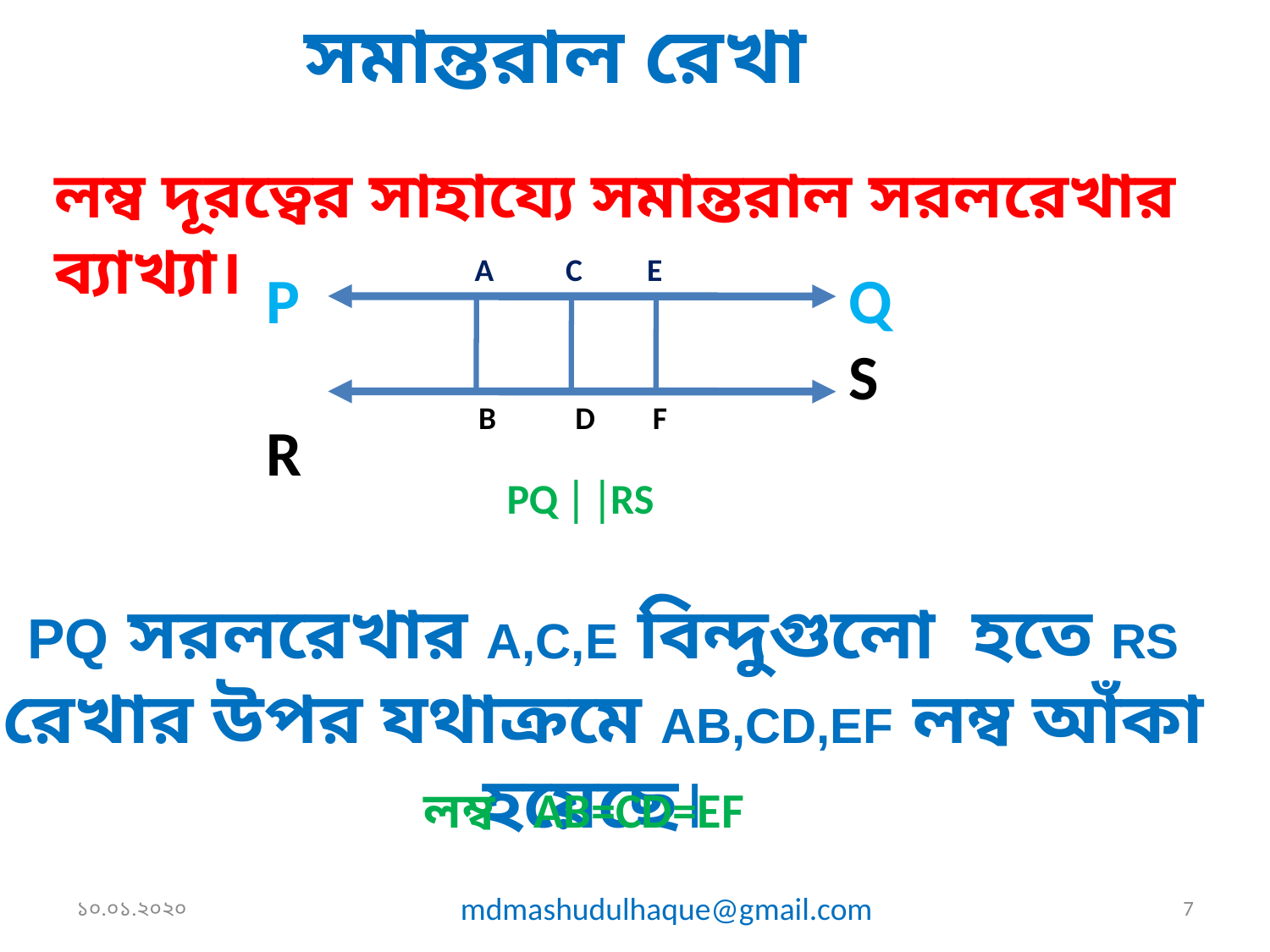

সমান্তরাল রেখা
লম্ব দূরত্বের সাহায্যে সমান্তরাল সরলরেখার ব্যাখ্যা।
 A          C         E
P     R
QS
   B           D        F
                       PQ | |RS
PQ সরলরেখার A,C,E বিন্দুগুলো  হতে RS রেখার উপর যথাক্রমে AB,CD,EF লম্ব আঁকা হয়েছে।
    লম্ব   AB=CD=EF
১০.০১.২০২০
mdmashudulhaque@gmail.com
7